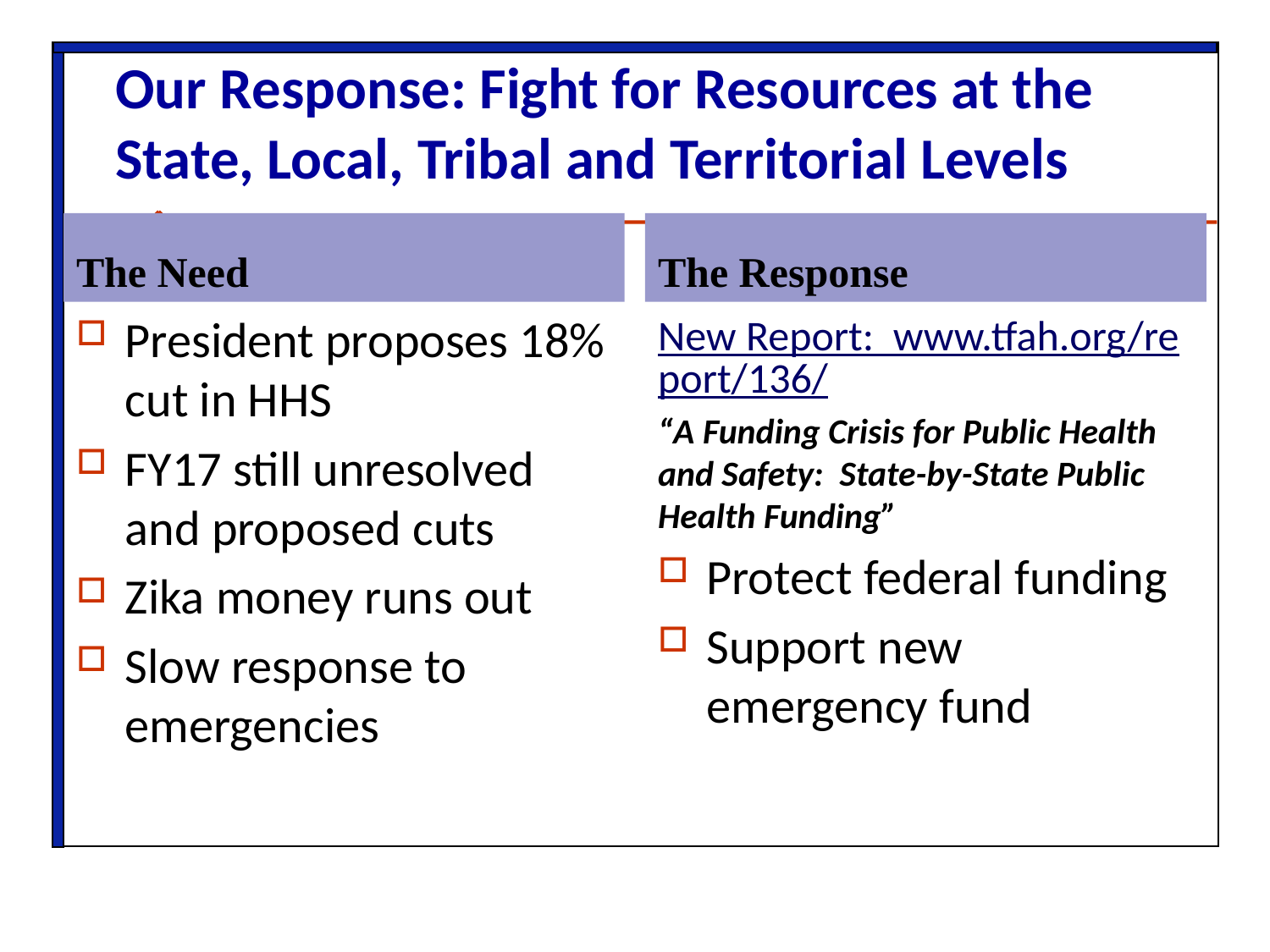

# Our Response: Fight for Resources at the State, Local, Tribal and Territorial Levels
The Need
The Response
President proposes 18% cut in HHS
FY17 still unresolved and proposed cuts
Zika money runs out
Slow response to emergencies

New Report:  www.tfah.org/report/136/
“A Funding Crisis for Public Health and Safety:  State-by-State Public Health Funding”
Protect federal funding
Support new emergency fund